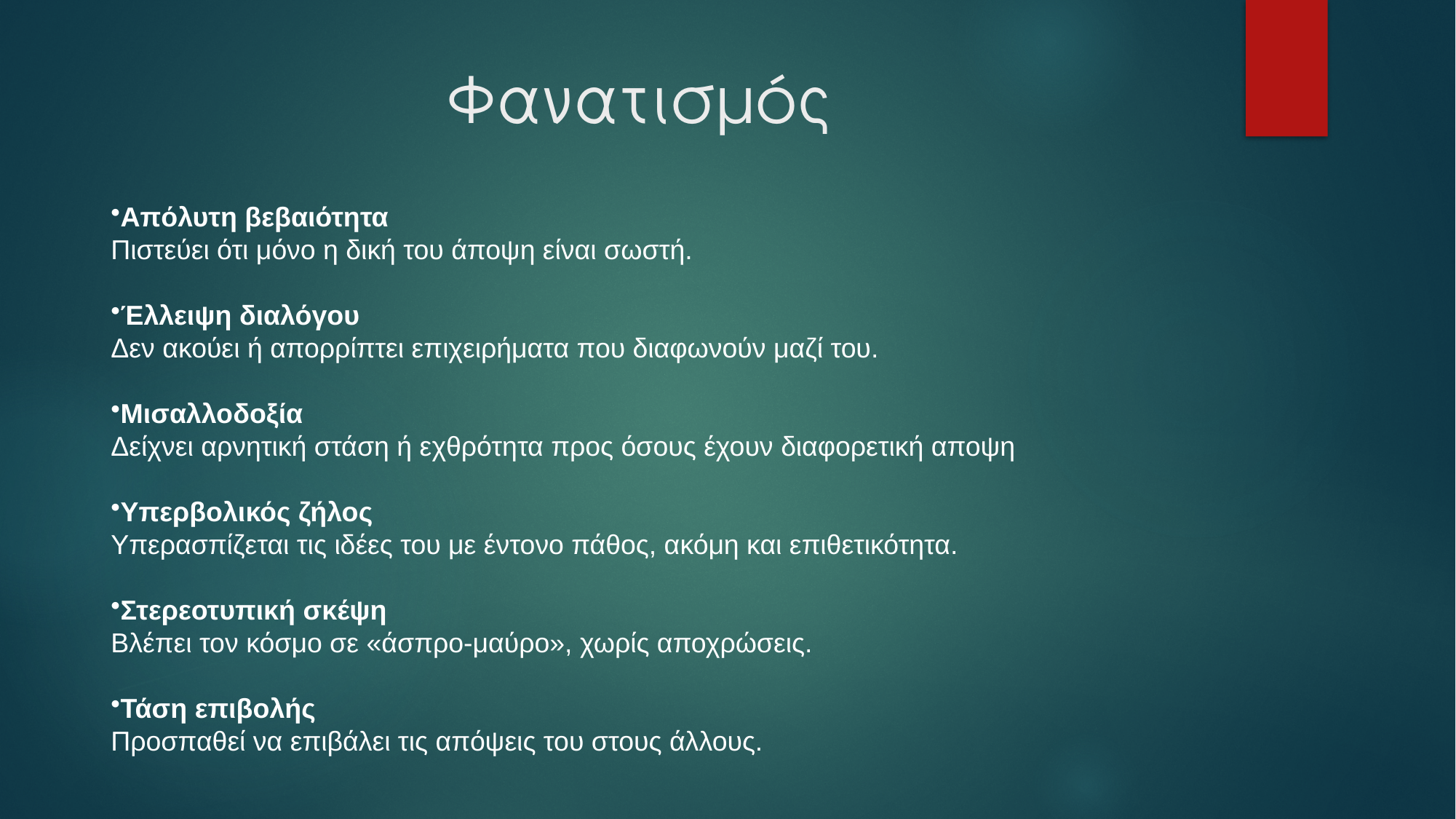

# Φανατισμός
Απόλυτη βεβαιότητα
Πιστεύει ότι μόνο η δική του άποψη είναι σωστή.

Έλλειψη διαλόγου
Δεν ακούει ή απορρίπτει επιχειρήματα που διαφωνούν μαζί του.

Μισαλλοδοξία
Δείχνει αρνητική στάση ή εχθρότητα προς όσους έχουν διαφορετική αποψη

Υπερβολικός ζήλος
Υπερασπίζεται τις ιδέες του με έντονο πάθος, ακόμη και επιθετικότητα.

Στερεοτυπική σκέψη
Βλέπει τον κόσμο σε «άσπρο-μαύρο», χωρίς αποχρώσεις.

Τάση επιβολής
Προσπαθεί να επιβάλει τις απόψεις του στους άλλους.